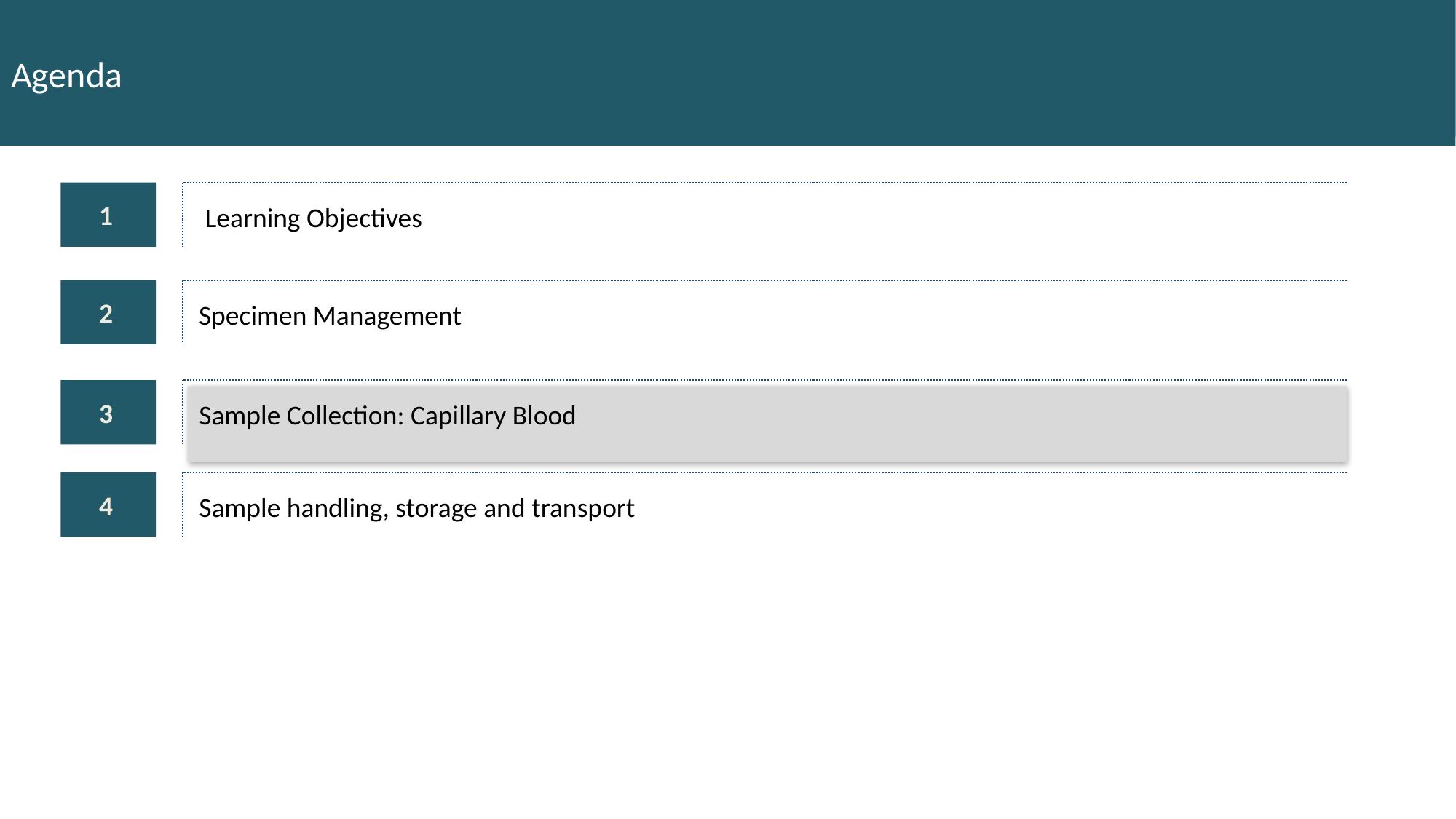

# Agenda
1

 Learning Objectives
2

Specimen Management
3

Sample Collection: Capillary Blood

4

Sample handling, storage and transport